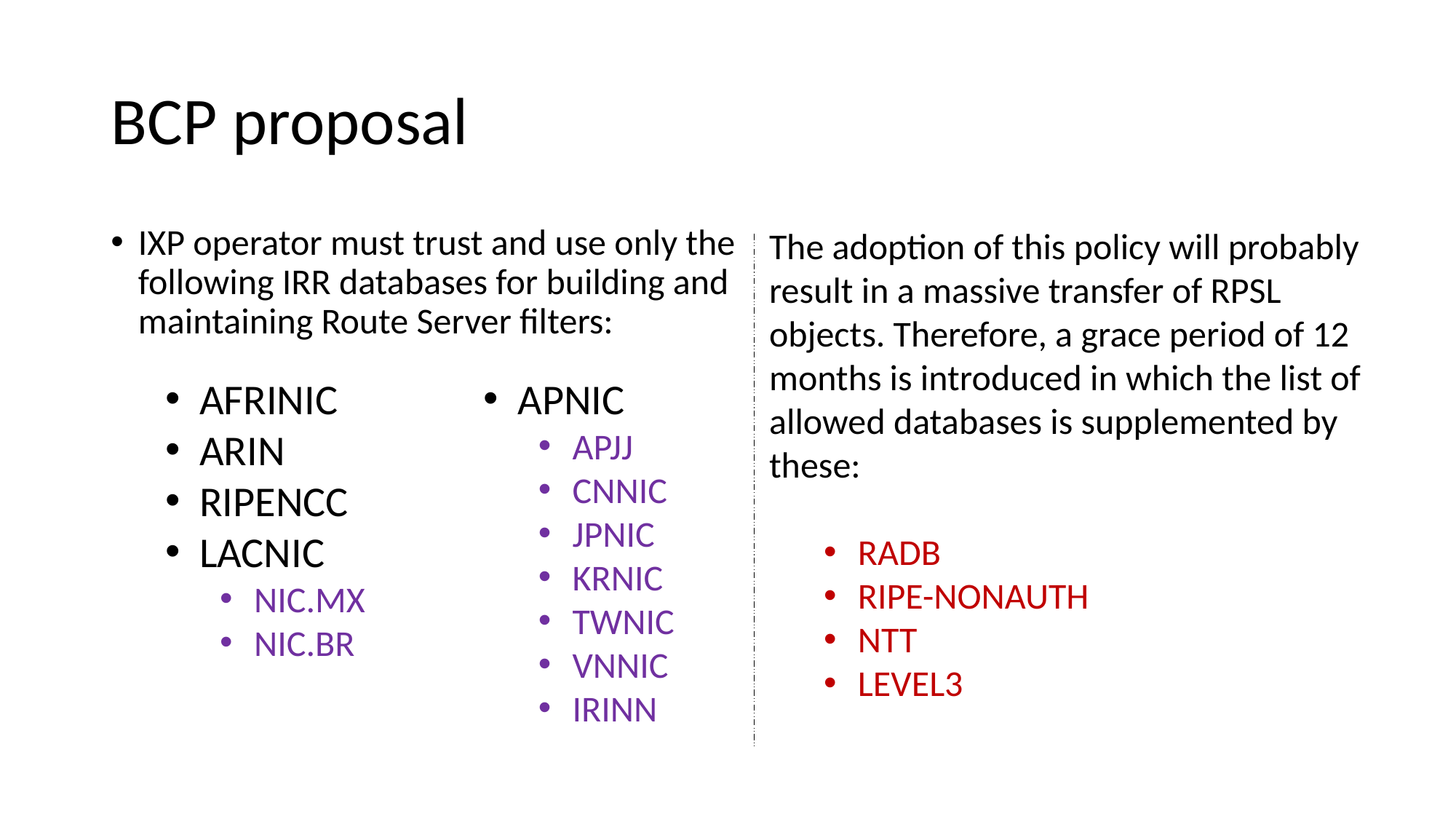

# BCP proposal
IXP operator must trust and use only the following IRR databases for building and maintaining Route Server filters:

The adoption of this policy will probably result in a massive transfer of RPSL objects. Therefore, a grace period of 12 months is introduced in which the list of allowed databases is supplemented by these:
RADB
RIPE-NONAUTH
NTT
LEVEL3

AFRINIC
ARIN
RIPENCC
LACNIC
NIC.MX
NIC.BR

APNIC
APJJ
CNNIC
JPNIC
KRNIC
TWNIC
VNNIC
IRINN